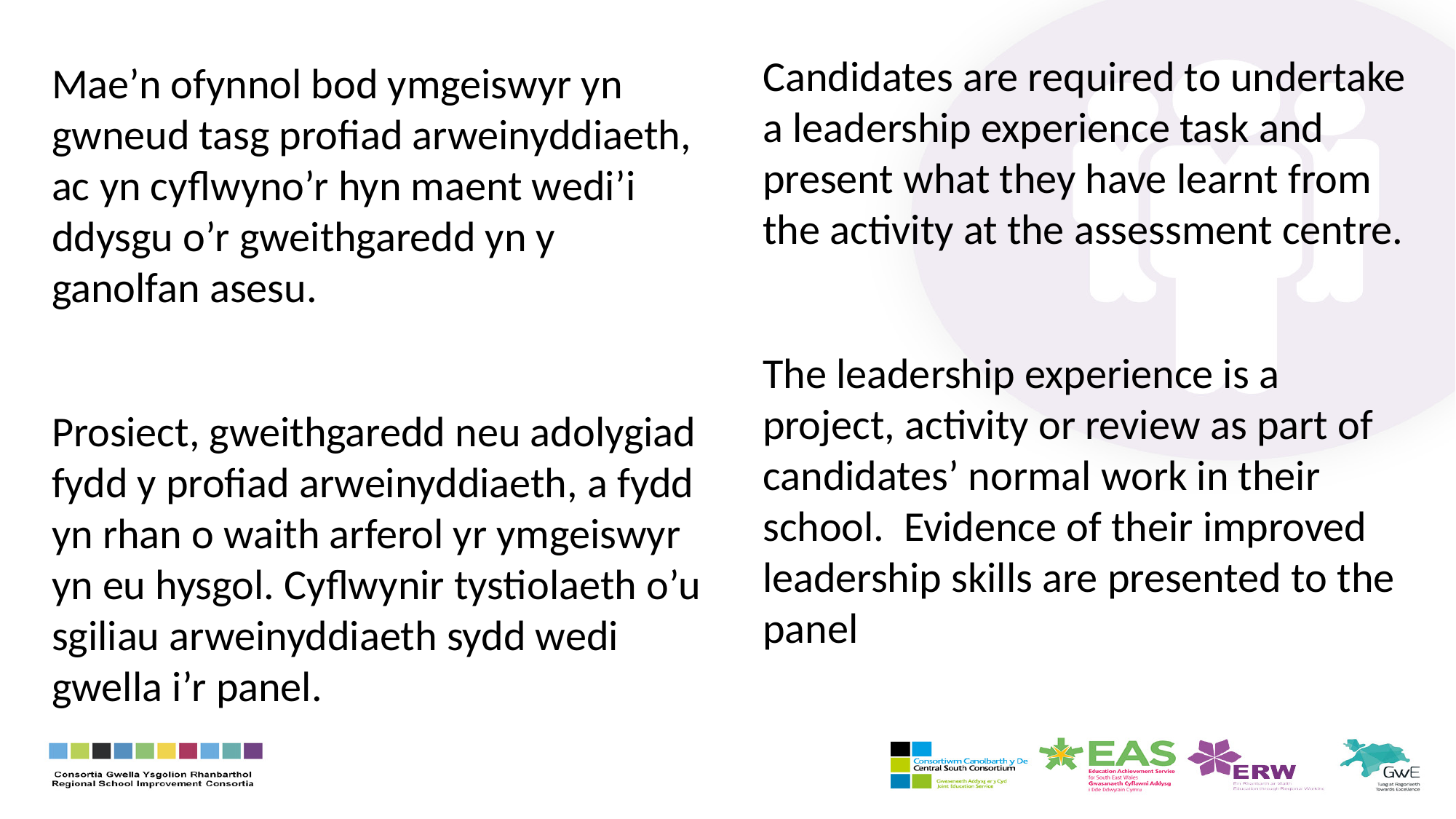

Candidates are required to undertake a leadership experience task and present what they have learnt from the activity at the assessment centre.

The leadership experience is a project, activity or review as part of candidates’ normal work in their school.  Evidence of their improved leadership skills are presented to the panel

Mae’n ofynnol bod ymgeiswyr yn gwneud tasg profiad arweinyddiaeth, ac yn cyflwyno’r hyn maent wedi’i ddysgu o’r gweithgaredd yn y ganolfan asesu.

Prosiect, gweithgaredd neu adolygiad fydd y profiad arweinyddiaeth, a fydd yn rhan o waith arferol yr ymgeiswyr yn eu hysgol. Cyflwynir tystiolaeth o’u sgiliau arweinyddiaeth sydd wedi gwella i’r panel.